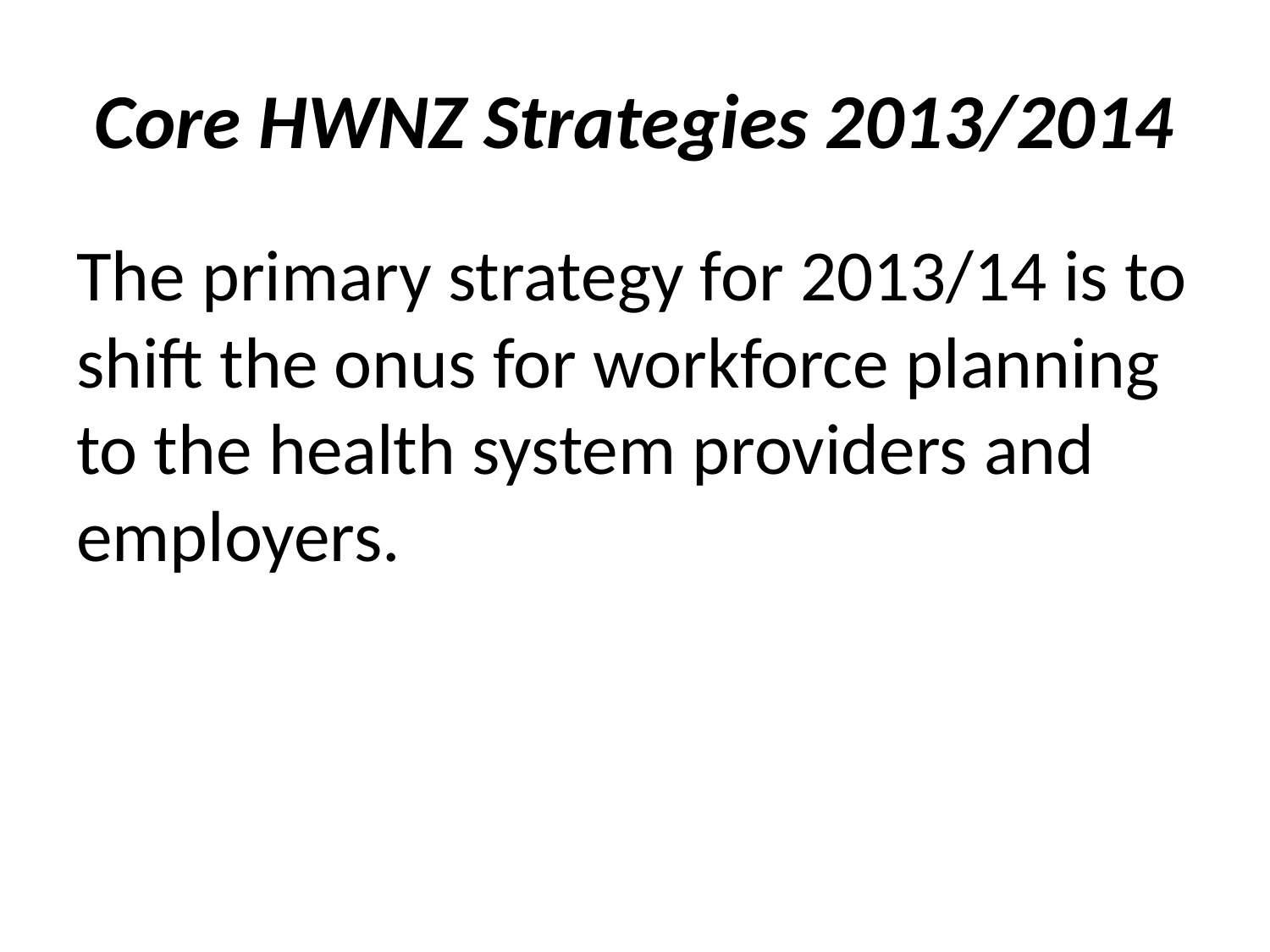

# Core HWNZ Strategies 2013/2014
The primary strategy for 2013/14 is to shift the onus for workforce planning to the health system providers and employers.